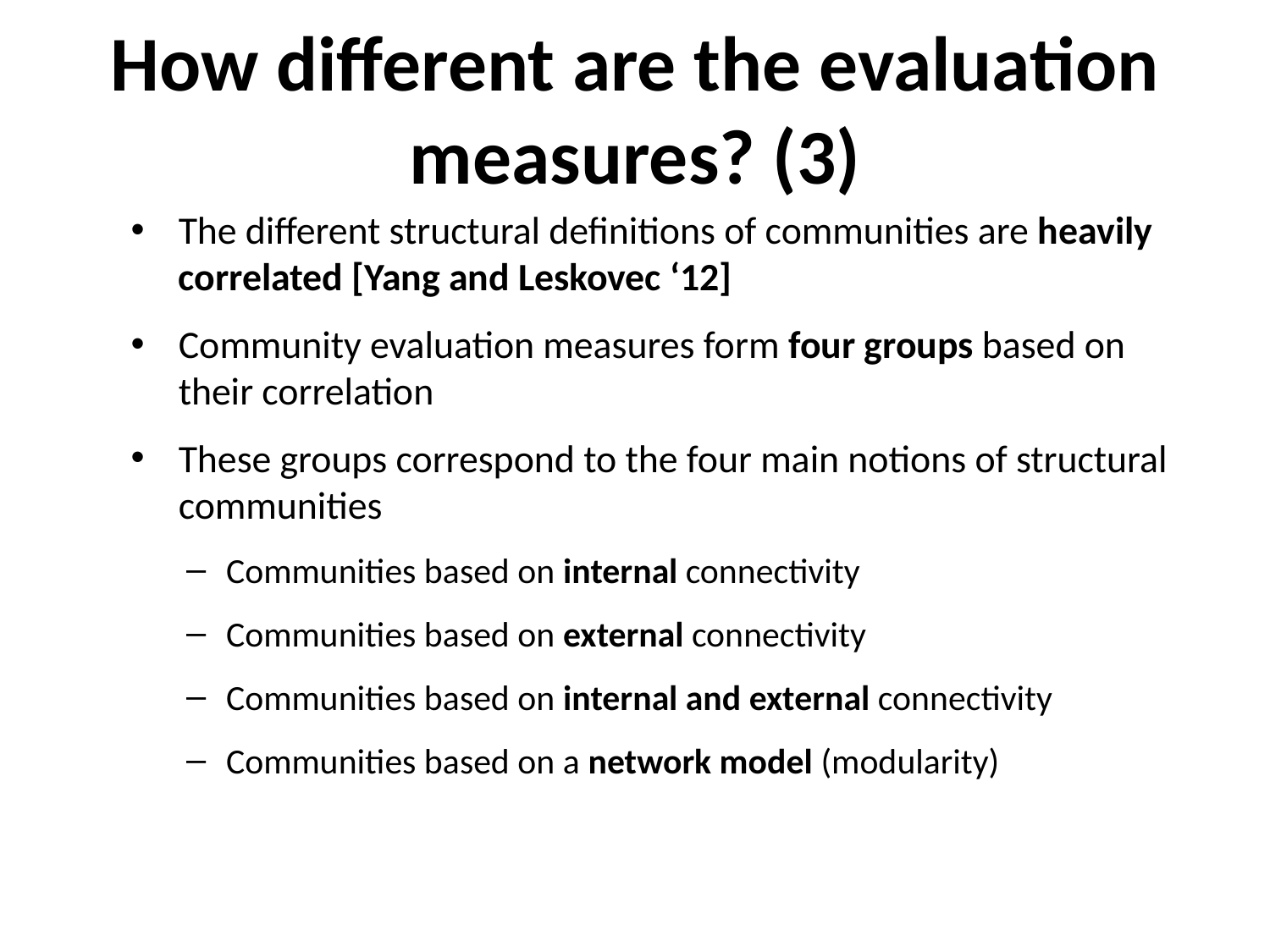

# How different are the evaluation measures? (3)
The different structural definitions of communities are heavily correlated [Yang and Leskovec ‘12]
Community evaluation measures form four groups based on their correlation
These groups correspond to the four main notions of structural communities
Communities based on internal connectivity
Communities based on external connectivity
Communities based on internal and external connectivity
Communities based on a network model (modularity)